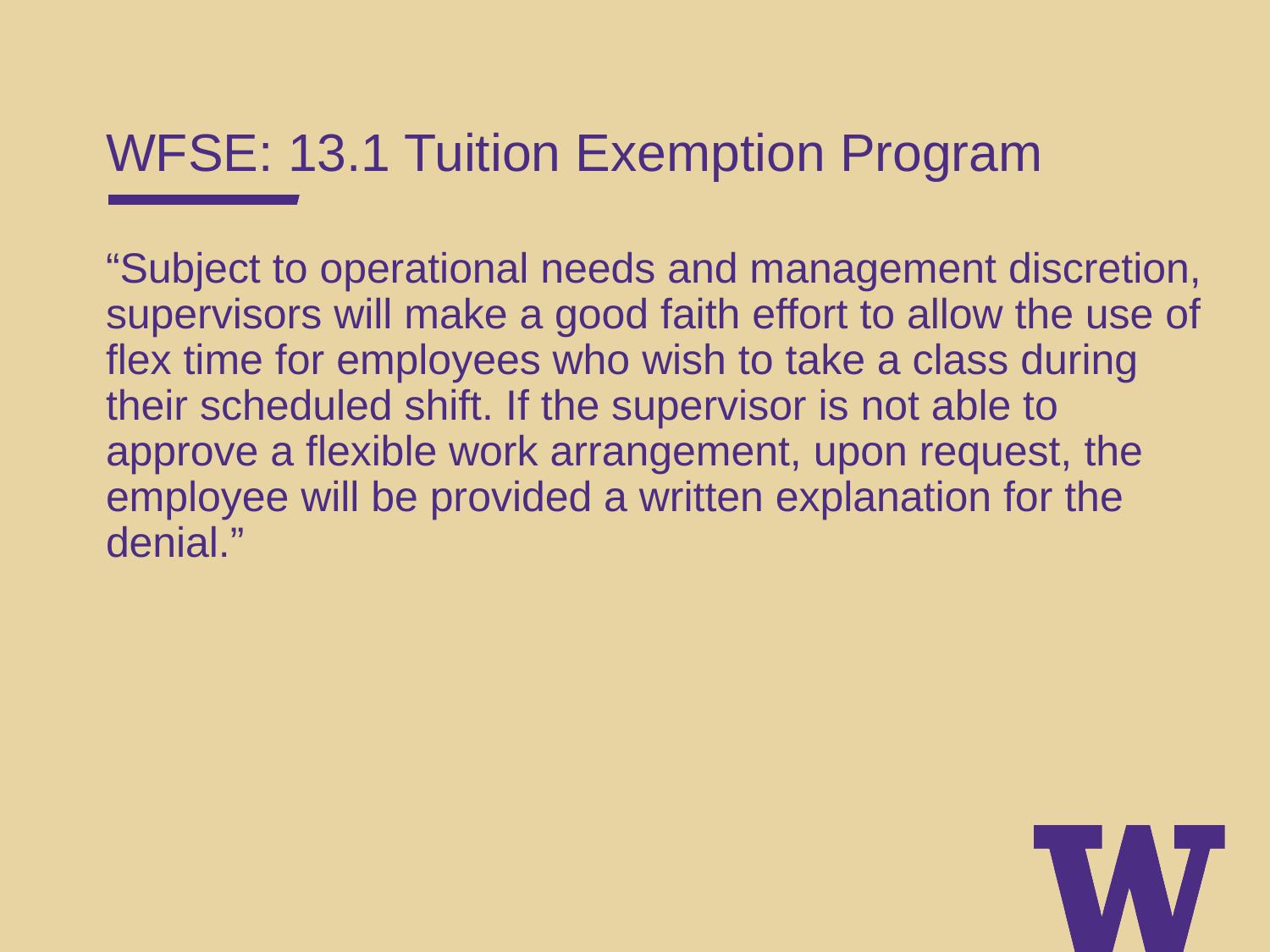

WFSE: 13.1 Tuition Exemption Program
“Subject to operational needs and management discretion, supervisors will make a good faith effort to allow the use of flex time for employees who wish to take a class during their scheduled shift. If the supervisor is not able to approve a flexible work arrangement, upon request, the employee will be provided a written explanation for the denial.”